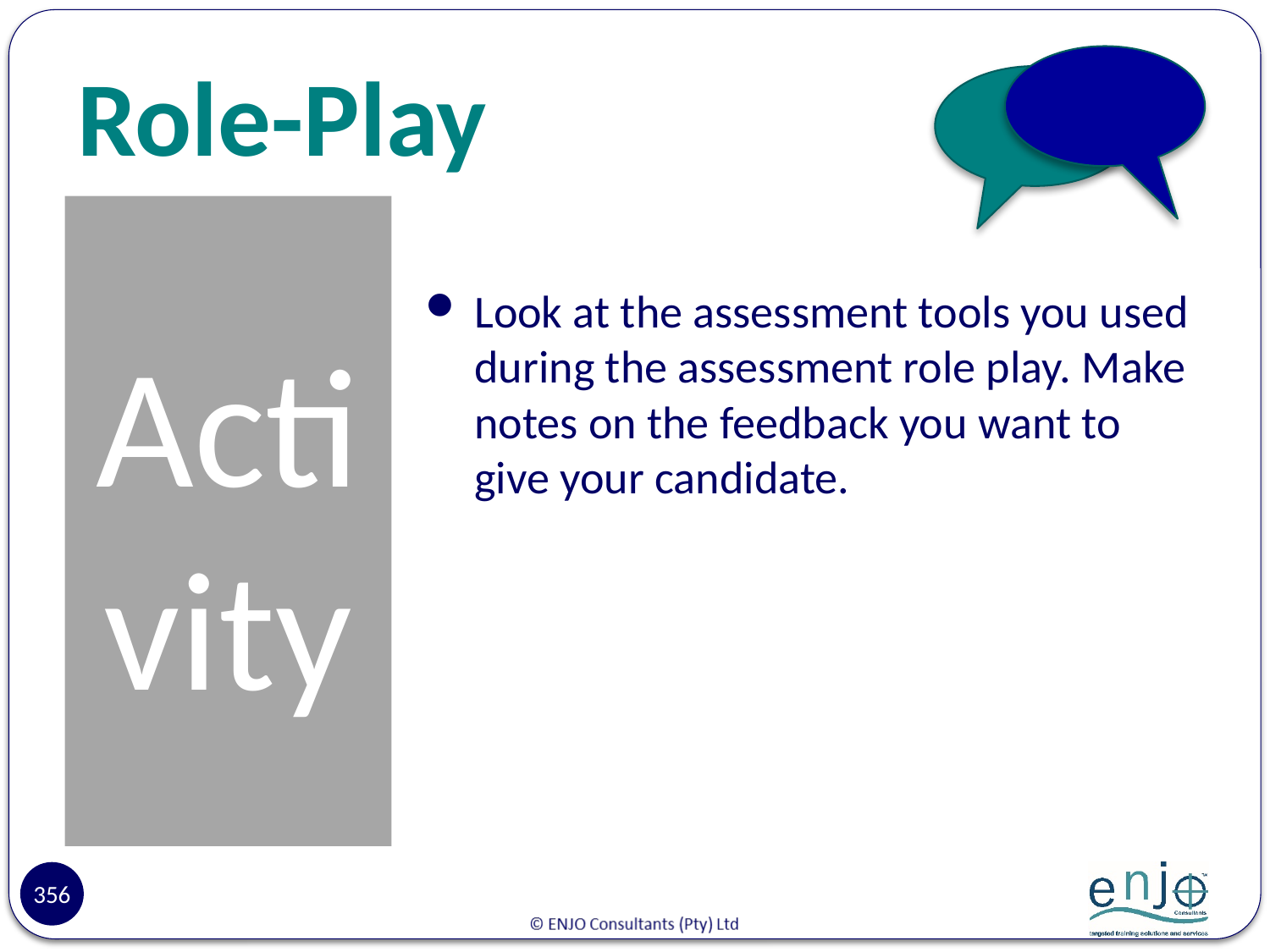

# Role-Play

Activity
Look at the assessment tools you used during the assessment role play. Make notes on the feedback you want to give your candidate.
356